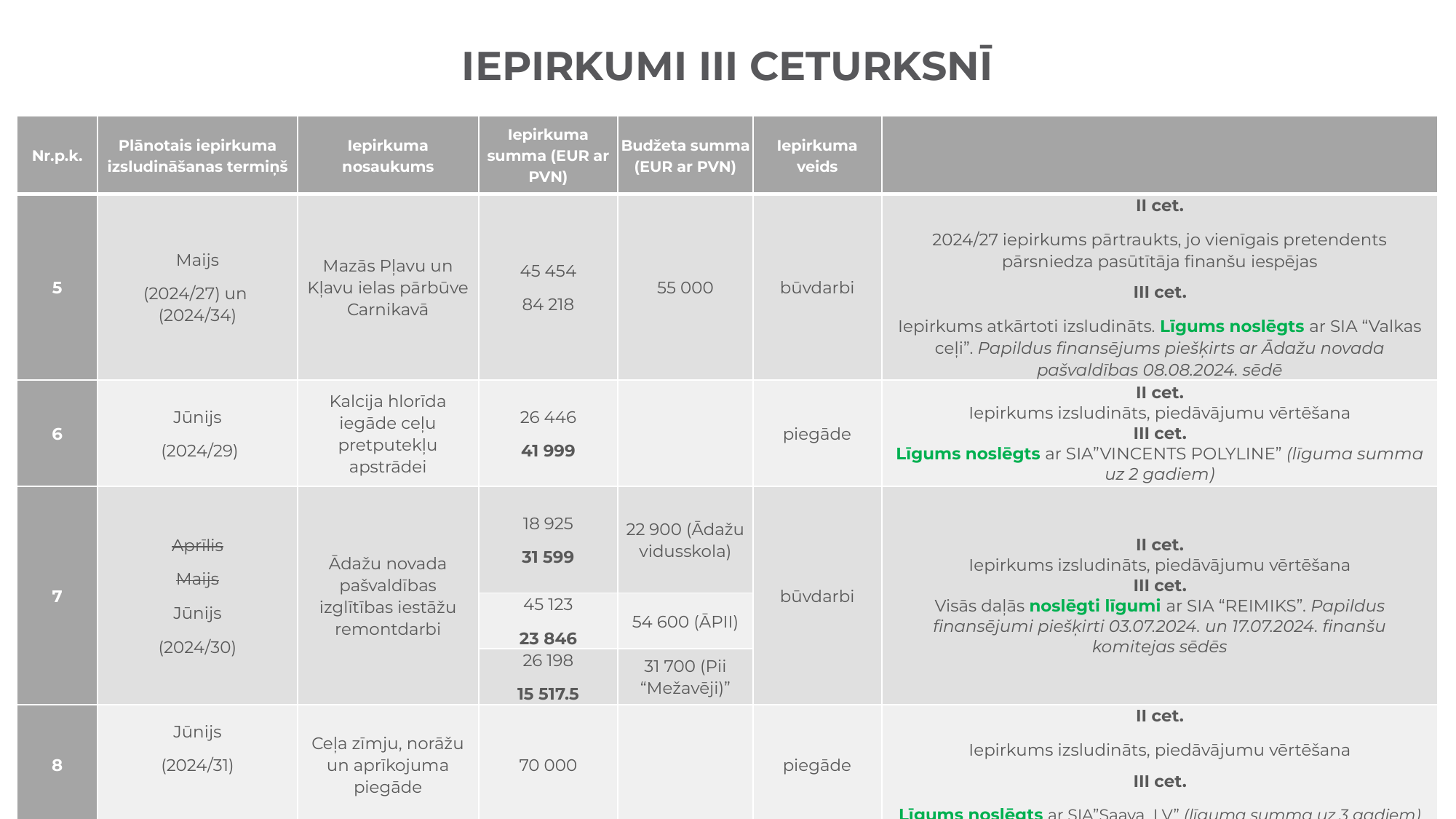

# IEPIRKUMI III CETURKSNĪ
| Nr.p.k. | Plānotais iepirkuma izsludināšanas termiņš | Iepirkuma nosaukums | Iepirkuma summa (EUR ar PVN) | Budžeta summa (EUR ar PVN) | Iepirkuma veids |  |
| --- | --- | --- | --- | --- | --- | --- |
| 5 | Maijs (2024/27) un (2024/34) | Mazās Pļavu un Kļavu ielas pārbūve Carnikavā | 45 454 84 218 | 55 000 | būvdarbi | II cet. 2024/27 iepirkums pārtraukts, jo vienīgais pretendents pārsniedza pasūtītāja finanšu iespējas III cet. Iepirkums atkārtoti izsludināts. Līgums noslēgts ar SIA “Valkas ceļi”. Papildus finansējums piešķirts ar Ādažu novada pašvaldības 08.08.2024. sēdē |
| 6 | Jūnijs (2024/29) | Kalcija hlorīda iegāde ceļu pretputekļu apstrādei | 26 446 41 999 |  | piegāde | II cet. Iepirkums izsludināts, piedāvājumu vērtēšana III cet. Līgums noslēgts ar SIA”VINCENTS POLYLINE” (līguma summa uz 2 gadiem) |
| 7 | Aprīlis Maijs Jūnijs (2024/30) | Ādažu novada pašvaldības izglītības iestāžu remontdarbi | 18 925 31 599 | 22 900 (Ādažu vidusskola) | būvdarbi | II cet. Iepirkums izsludināts, piedāvājumu vērtēšana III cet. Visās daļās noslēgti līgumi ar SIA “REIMIKS”. Papildus finansējumi piešķirti 03.07.2024. un 17.07.2024. finanšu komitejas sēdēs |
|  |  |  | 45 123 23 846 | 54 600 (ĀPII) |  |  |
|  |  |  | 26 198 15 517.5 | 31 700 (Pii “Mežavēji)” |  |  |
| 8 | Jūnijs (2024/31) | Ceļa zīmju, norāžu un aprīkojuma piegāde | 70 000 |  | piegāde | II cet. Iepirkums izsludināts, piedāvājumu vērtēšana III cet. Līgums noslēgts ar SIA”Saava\_LV” (līguma summa uz 3 gadiem) |